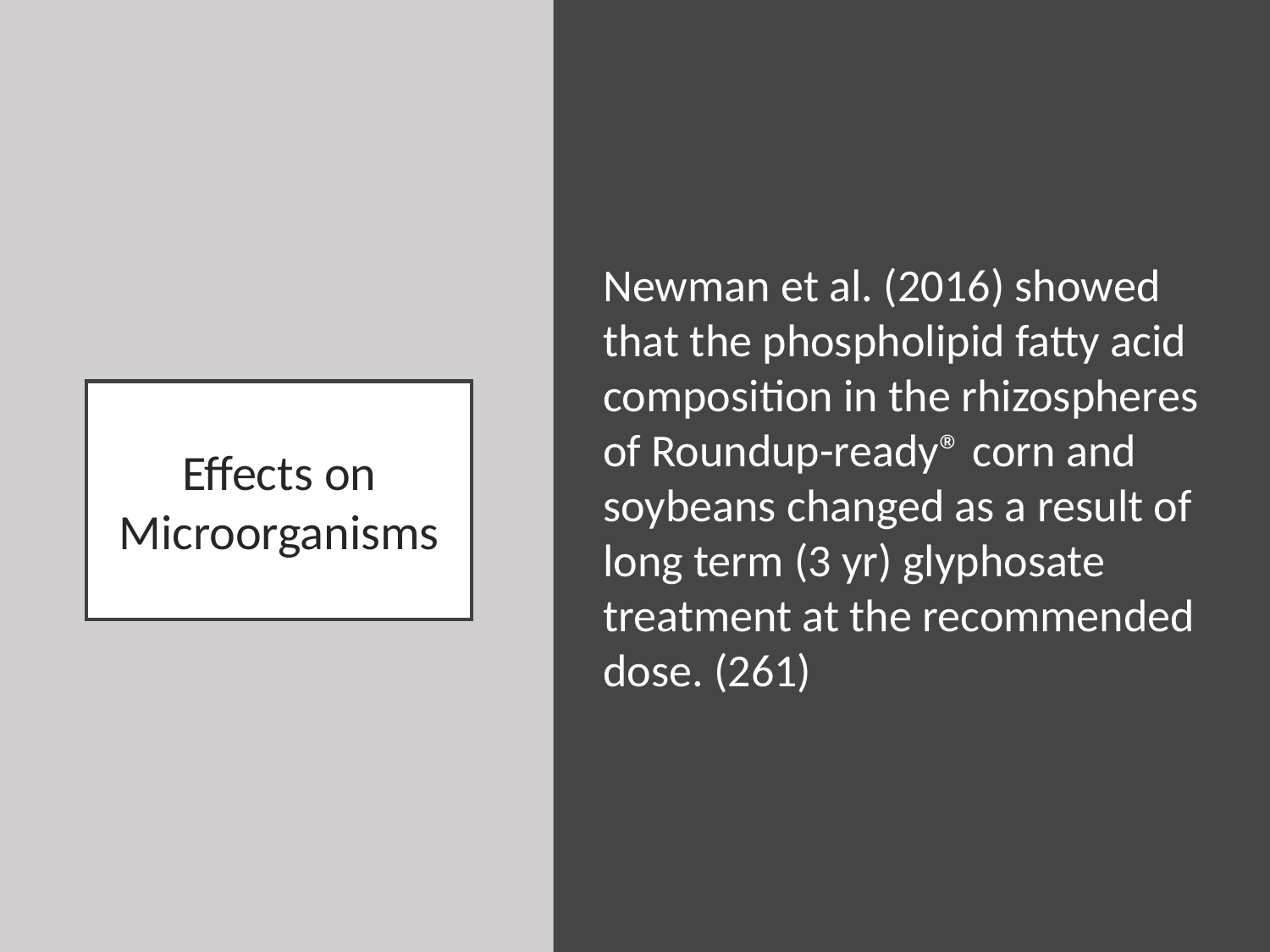

Newman et al. (2016) showed that the phospholipid fatty acid composition in the rhizospheres of Roundup-ready® corn and soybeans changed as a result of long term (3 yr) glyphosate treatment at the recommended dose. (261)
# Effects on Microorganisms